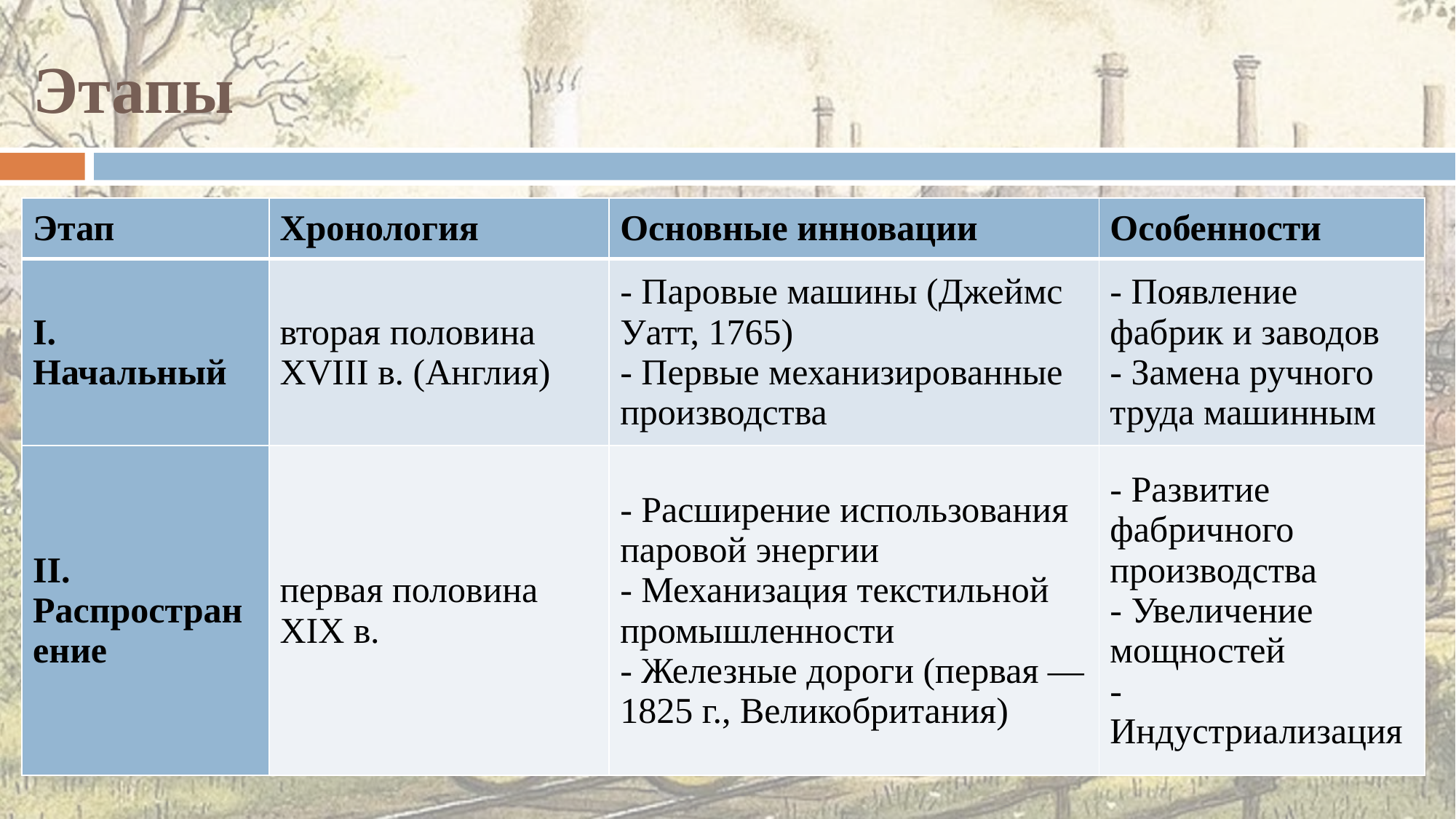

# Этапы
| Этап | Хронология | Основные инновации | Особенности |
| --- | --- | --- | --- |
| I. Начальный | вторая половина XVIII в. (Англия) | - Паровые машины (Джеймс Уатт, 1765) - Первые механизированные производства | - Появление фабрик и заводов - Замена ручного труда машинным |
| II. Распространение | первая половина XIX в. | - Расширение использования паровой энергии - Механизация текстильной промышленности - Железные дороги (первая — 1825 г., Великобритания) | - Развитие фабричного производства - Увеличение мощностей - Индустриализация |